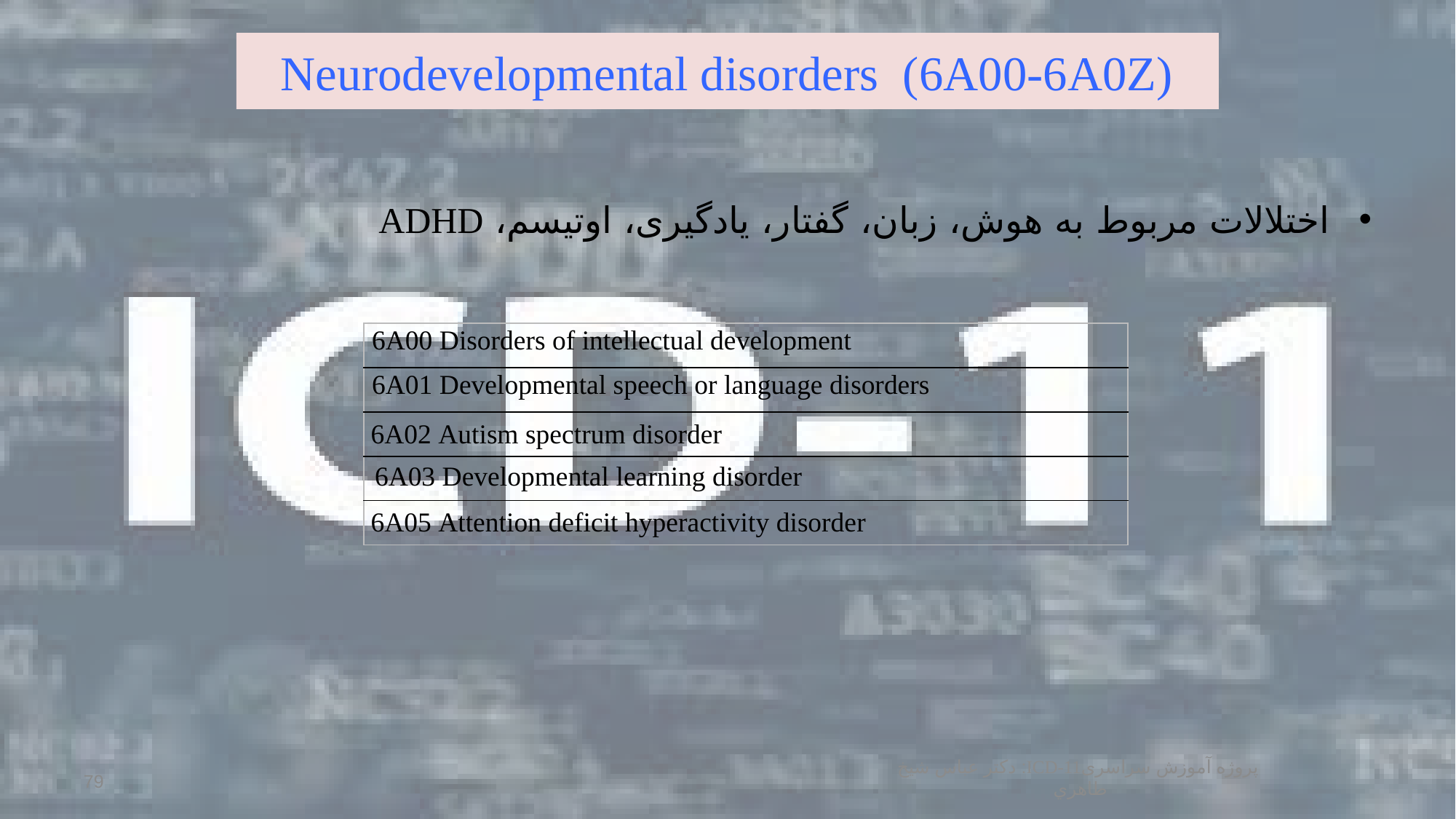

# Neurodevelopmental disorders  (6A00-6A0Z)
اختلالات مربوط به هوش، زبان، گفتار، یادگیری، اوتیسم، ADHD

| 6A00 Disorders of intellectual development |
| --- |
| 6A01 Developmental speech or language disorders |
| 6A02 Autism spectrum disorder |
| 6A03 Developmental learning disorder |
| 6A05 Attention deficit hyperactivity disorder |
پروژه آموزش سراسریICD-11: دكتر عباس شيخ طاهري
79